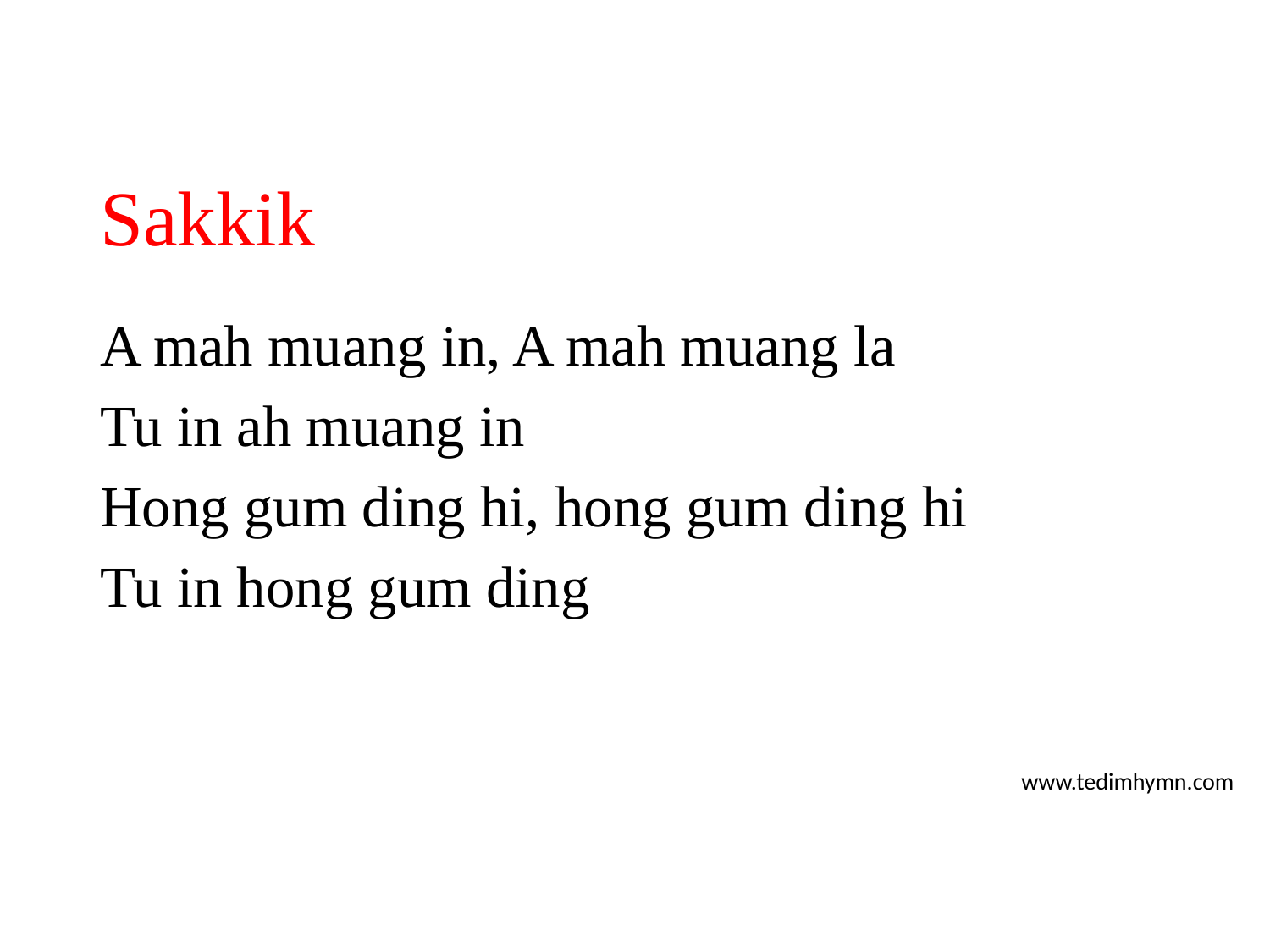

# Sakkik
A mah muang in, A mah muang la
Tu in ah muang in
Hong gum ding hi, hong gum ding hi
Tu in hong gum ding
www.tedimhymn.com